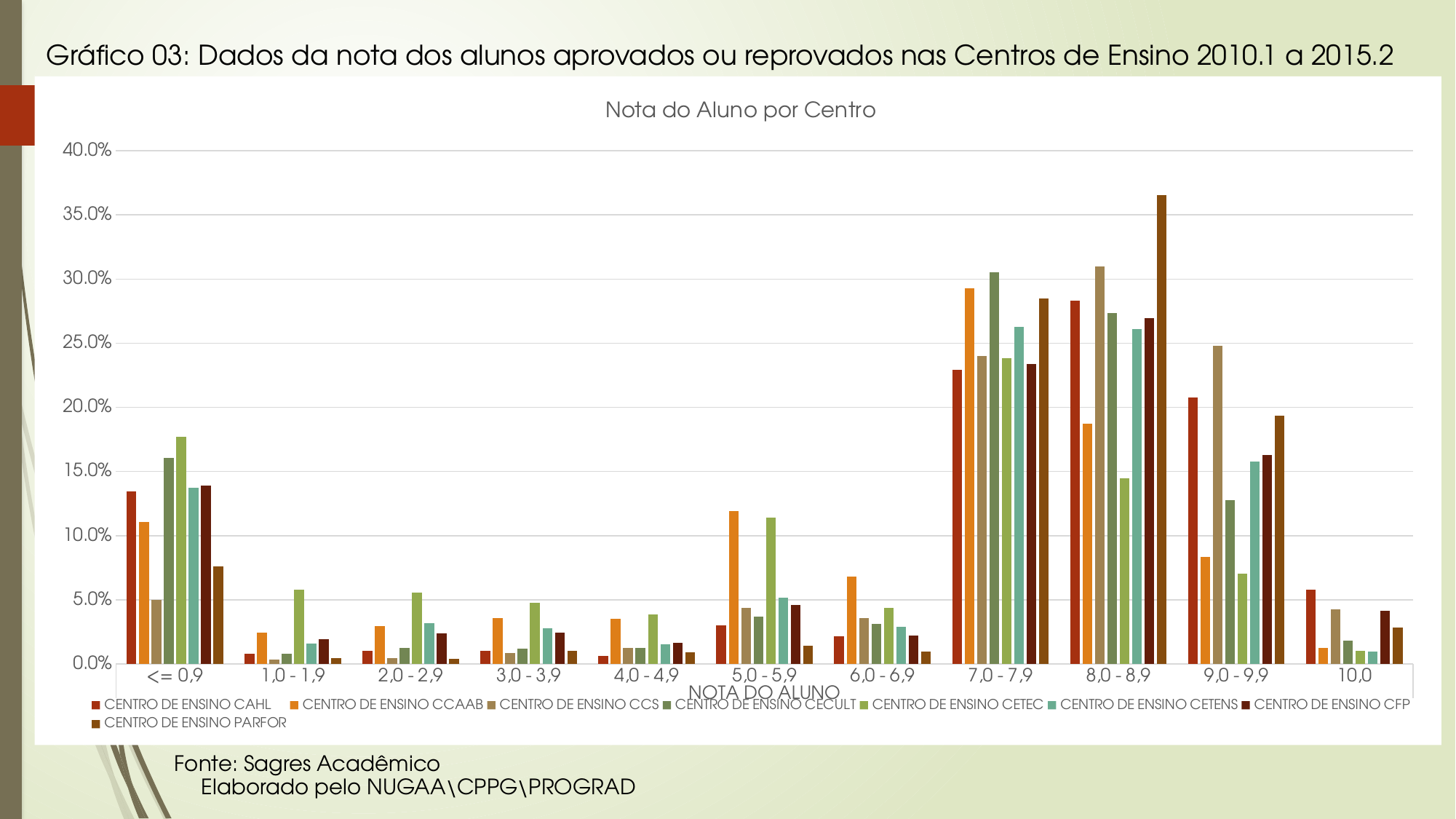

Gráfico 03: Dados da nota dos alunos aprovados ou reprovados nas Centros de Ensino 2010.1 a 2015.2

### Chart:  Nota do Aluno por Centro

| Category | CENTRO DE ENSINO | CENTRO DE ENSINO | CENTRO DE ENSINO | CENTRO DE ENSINO | CENTRO DE ENSINO | CENTRO DE ENSINO | CENTRO DE ENSINO | CENTRO DE ENSINO |
|---|---|---|---|---|---|---|---|---|
| <= 0,9 | 0.13455706518108826 | 0.11066838617868102 | 0.05023387065599753 | 0.16089385474860335 | 0.17721029568803623 | 0.1373439273552781 | 0.13905893253035967 | 0.07607221120734634 |
| 1,0 - 1,9 | 0.007922194167234447 | 0.0245741984257571 | 0.0036530209903745795 | 0.007821229050279328 | 0.05806974260779909 | 0.015891032917139614 | 0.01925813176268158 | 0.004382761139517896 |
| 2,0 - 2,9 | 0.01058073824696405 | 0.029821674745408457 | 0.004638756813174069 | 0.012849162011173185 | 0.05578672165555842 | 0.03164018161180476 | 0.02400648555640118 | 0.003861003861003861 |
| 3,0 - 3,9 | 0.01042042403110096 | 0.036065282163027526 | 0.00836909041710155 | 0.01229050279329609 | 0.04796185145634643 | 0.028093076049943246 | 0.024353926077892857 | 0.010435145570280706 |
| 4,0 - 4,9 | 0.006559523332398167 | 0.03551385244808111 | 0.012601956009122887 | 0.012849162011173185 | 0.03860883013587657 | 0.01518161180476731 | 0.016693689818338242 | 0.00918292810184702 |
| 5,0 - 5,9 | 0.030125713064272638 | 0.11945568550718193 | 0.04397154895821253 | 0.036871508379888264 | 0.11433516220495638 | 0.05150397275822929 | 0.045845604050163795 | 0.014400500886987373 |
| 6,0 - 6,9 | 0.02172257624944892 | 0.06809267576822163 | 0.03587305268854613 | 0.03128491620111731 | 0.04405862208638656 | 0.029086265607264475 | 0.022418186029582076 | 0.009600333924658248 |
| 7,0 - 7,9 | 0.22951651904399287 | 0.2929692711344332 | 0.24032625922919323 | 0.30502793296089387 | 0.23813381448613619 | 0.2629114642451759 | 0.23404255319148937 | 0.28467077115725764 |
| 8,0 - 8,9 | 0.2831817028041628 | 0.18729932850091163 | 0.3097529861996985 | 0.2737430167597765 | 0.14497183046728282 | 0.2609250851305335 | 0.26976274775818143 | 0.36543879787123035 |
| 9,0 - 9,9 | 0.20752675243477217 | 0.08323920487392716 | 0.24798020797093046 | 0.12793296089385475 | 0.07033177449644659 | 0.15777525539160045 | 0.16316468680718707 | 0.1934675988730043 |
| 10,0 | 0.057886791444564684 | 0.012300440254369192 | 0.04259925006764854 | 0.018435754189944132 | 0.010531354715174725 | 0.009648127128263337 | 0.04139505641772278 | 0.02848794740686633 |
Fonte: Sagres Acadêmico
Elaborado pelo NUGAA\CPPG\PROGRAD